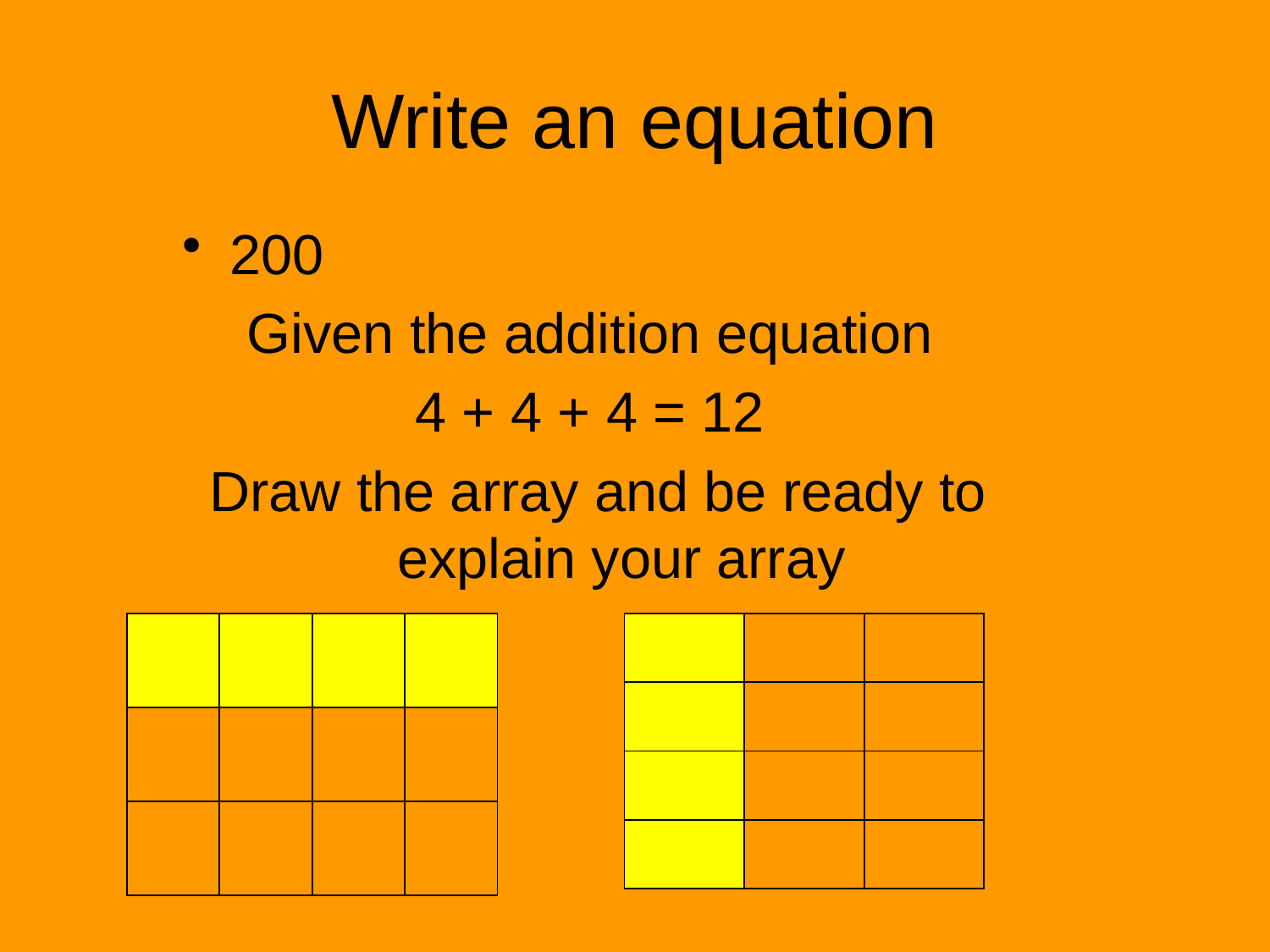

# Write an equation
200
Given the addition equation
4 + 4 + 4 = 12
Draw the array and be ready to explain your array

|  |  |  |  |
| --- | --- | --- | --- |
|  |  |  |  |
|  |  |  |  |
|  |  |  |
| --- | --- | --- |
|  |  |  |
|  |  |  |
|  |  |  |